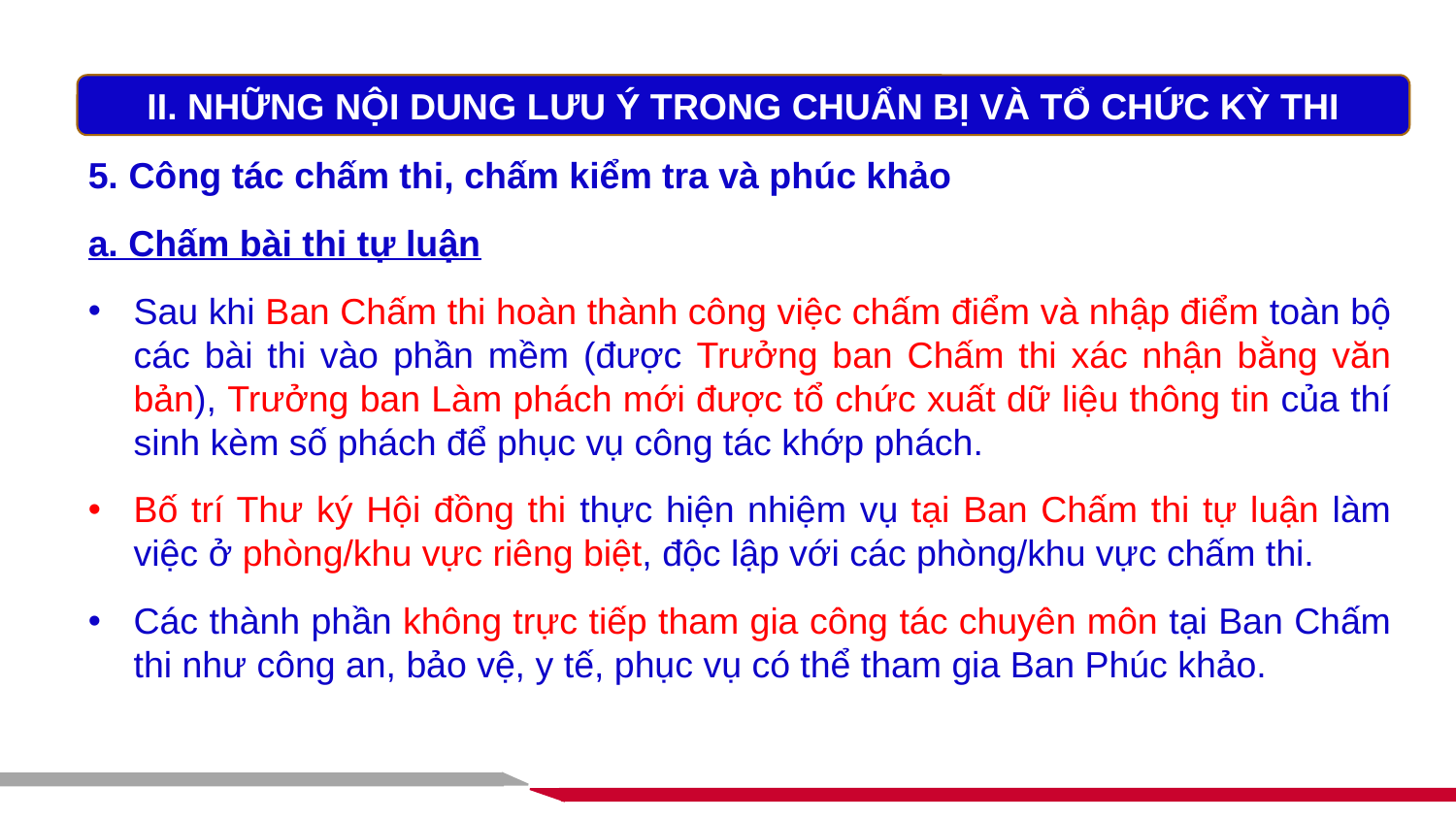

II. NHỮNG NỘI DUNG LƯU Ý TRONG CHUẨN BỊ VÀ TỔ CHỨC KỲ THI
5. Công tác chấm thi, chấm kiểm tra và phúc khảo
a. Chấm bài thi tự luận
Sau khi Ban Chấm thi hoàn thành công việc chấm điểm và nhập điểm toàn bộ các bài thi vào phần mềm (được Trưởng ban Chấm thi xác nhận bằng văn bản), Trưởng ban Làm phách mới được tổ chức xuất dữ liệu thông tin của thí sinh kèm số phách để phục vụ công tác khớp phách.
Bố trí Thư ký Hội đồng thi thực hiện nhiệm vụ tại Ban Chấm thi tự luận làm việc ở phòng/khu vực riêng biệt, độc lập với các phòng/khu vực chấm thi.
Các thành phần không trực tiếp tham gia công tác chuyên môn tại Ban Chấm thi như công an, bảo vệ, y tế, phục vụ có thể tham gia Ban Phúc khảo.